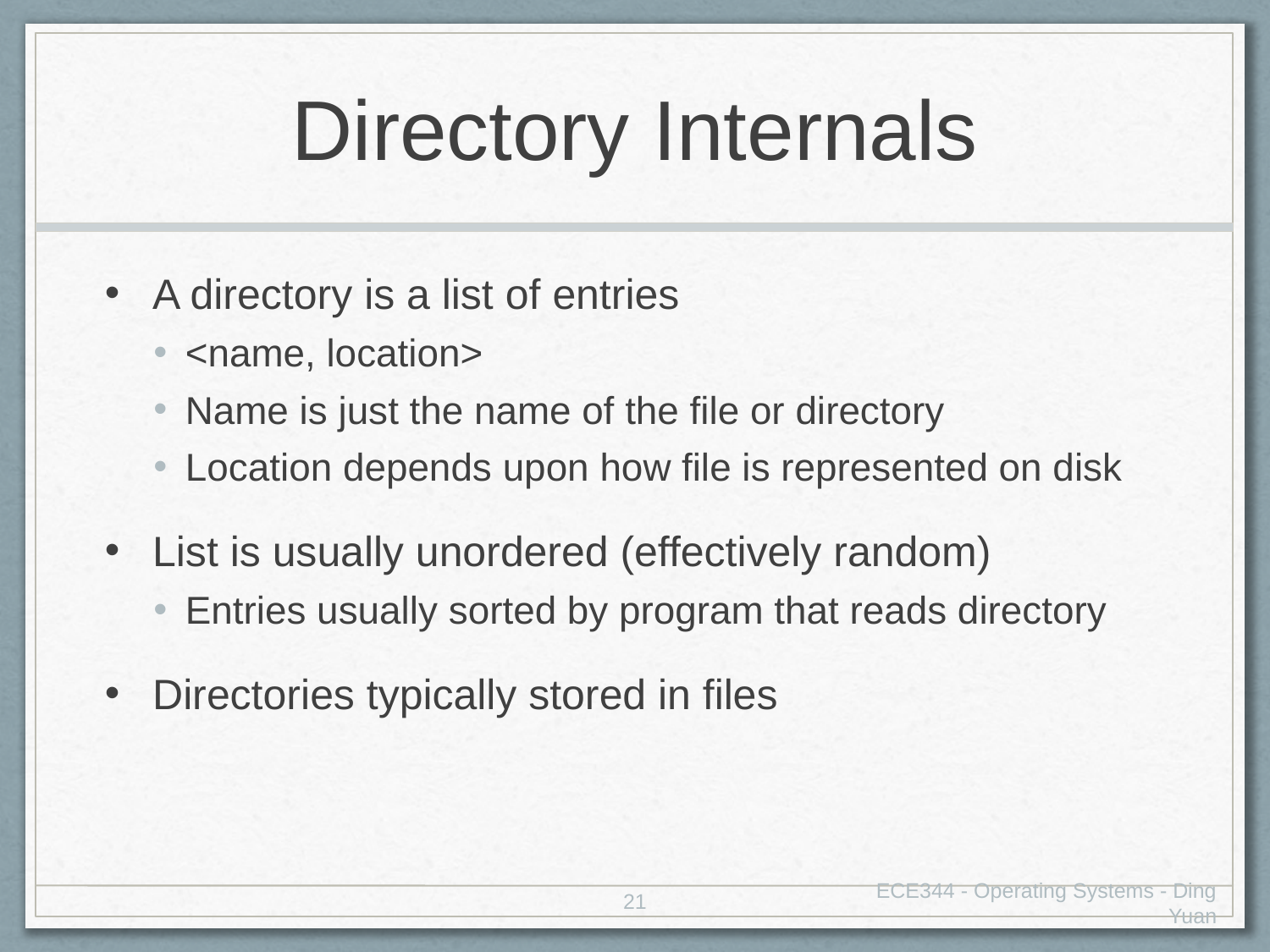

# Directory Internals
A directory is a list of entries
<name, location>
Name is just the name of the file or directory
Location depends upon how file is represented on disk
List is usually unordered (effectively random)
Entries usually sorted by program that reads directory
Directories typically stored in files
21
ECE344 - Operating Systems - Ding Yuan